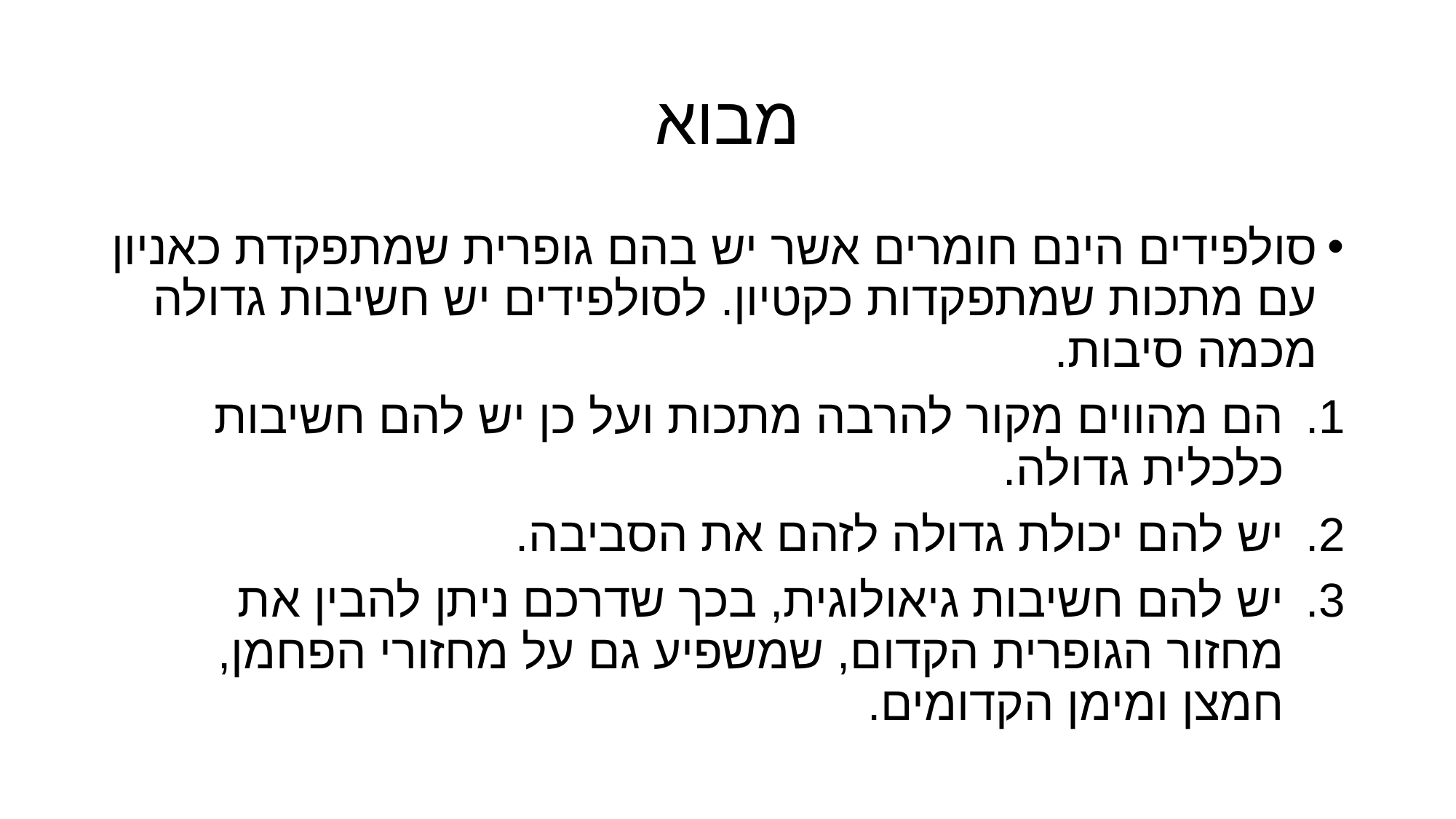

# מבוא
סולפידים הינם חומרים אשר יש בהם גופרית שמתפקדת כאניון עם מתכות שמתפקדות כקטיון. לסולפידים יש חשיבות גדולה מכמה סיבות.
הם מהווים מקור להרבה מתכות ועל כן יש להם חשיבות כלכלית גדולה.
יש להם יכולת גדולה לזהם את הסביבה.
יש להם חשיבות גיאולוגית, בכך שדרכם ניתן להבין את מחזור הגופרית הקדום, שמשפיע גם על מחזורי הפחמן, חמצן ומימן הקדומים.